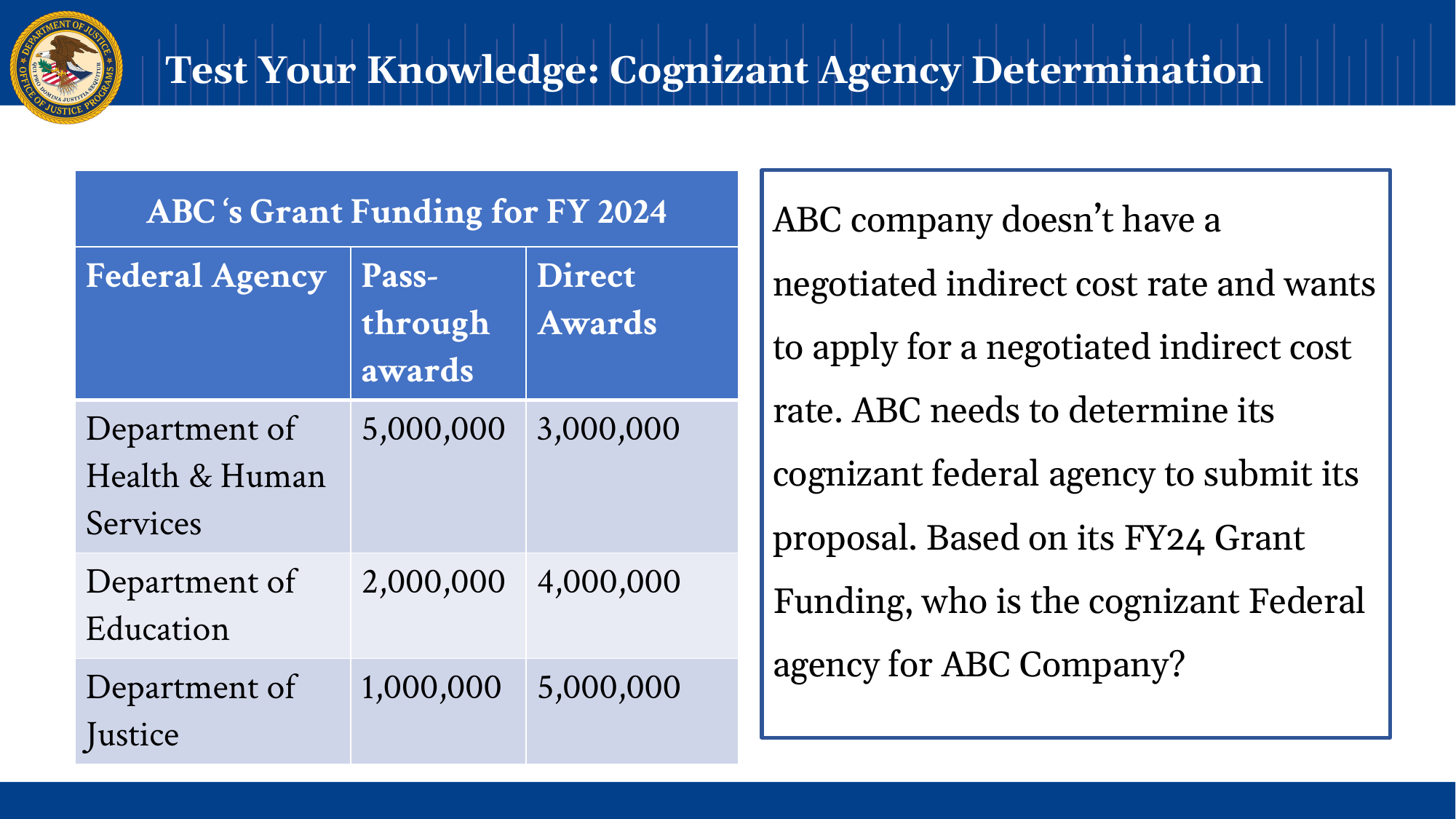

# Test Your Knowledge: Cognizant Agency Determination
ABC ‘s Grant Funding for FY 2024
ABC company doesn’t have a negotiated indirect cost rate and wants to apply for a negotiated indirect cost rate. ABC needs to determine its cognizant federal agency to submit its proposal. Based on its FY24 Grant Funding, who is the cognizant Federal agency for ABC Company?
| Federal Agency | Pass-through awards | Direct Awards |
| --- | --- | --- |
| Department of Health & Human Services | 5,000,000 | 3,000,000 |
| Department of Education | 2,000,000 | 4,000,000 |
| Department of Justice | 1,000,000 | 5,000,000 |